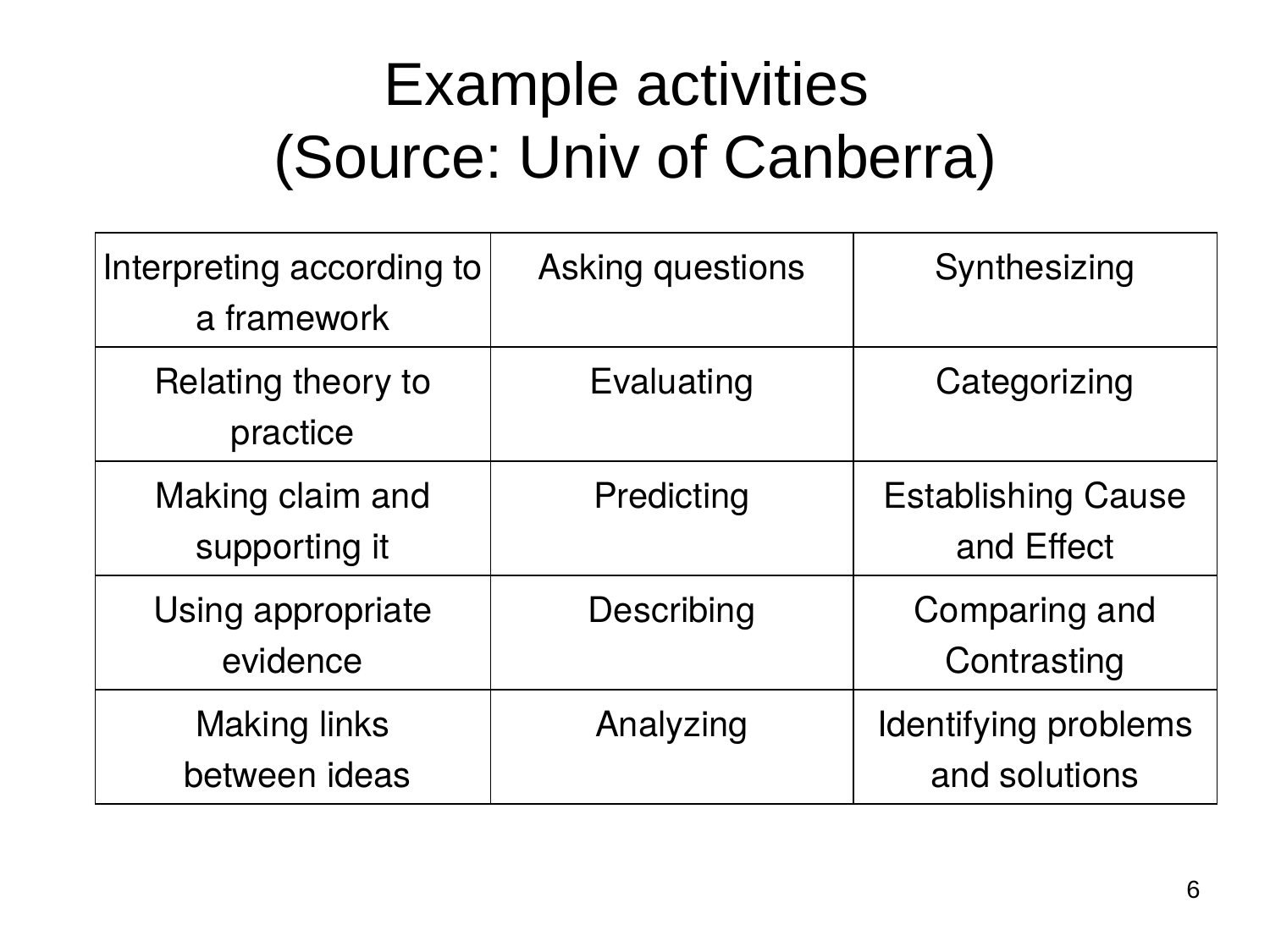

Example activities
(Source: Univ of Canberra)
| Interpreting according to a framework | Asking questions | Synthesizing |
| --- | --- | --- |
| Relating theory to practice | Evaluating | Categorizing |
| Making claim and supporting it | Predicting | Establishing Cause and Effect |
| Using appropriate evidence | Describing | Comparing and Contrasting |
| Making links between ideas | Analyzing | Identifying problems and solutions |
6